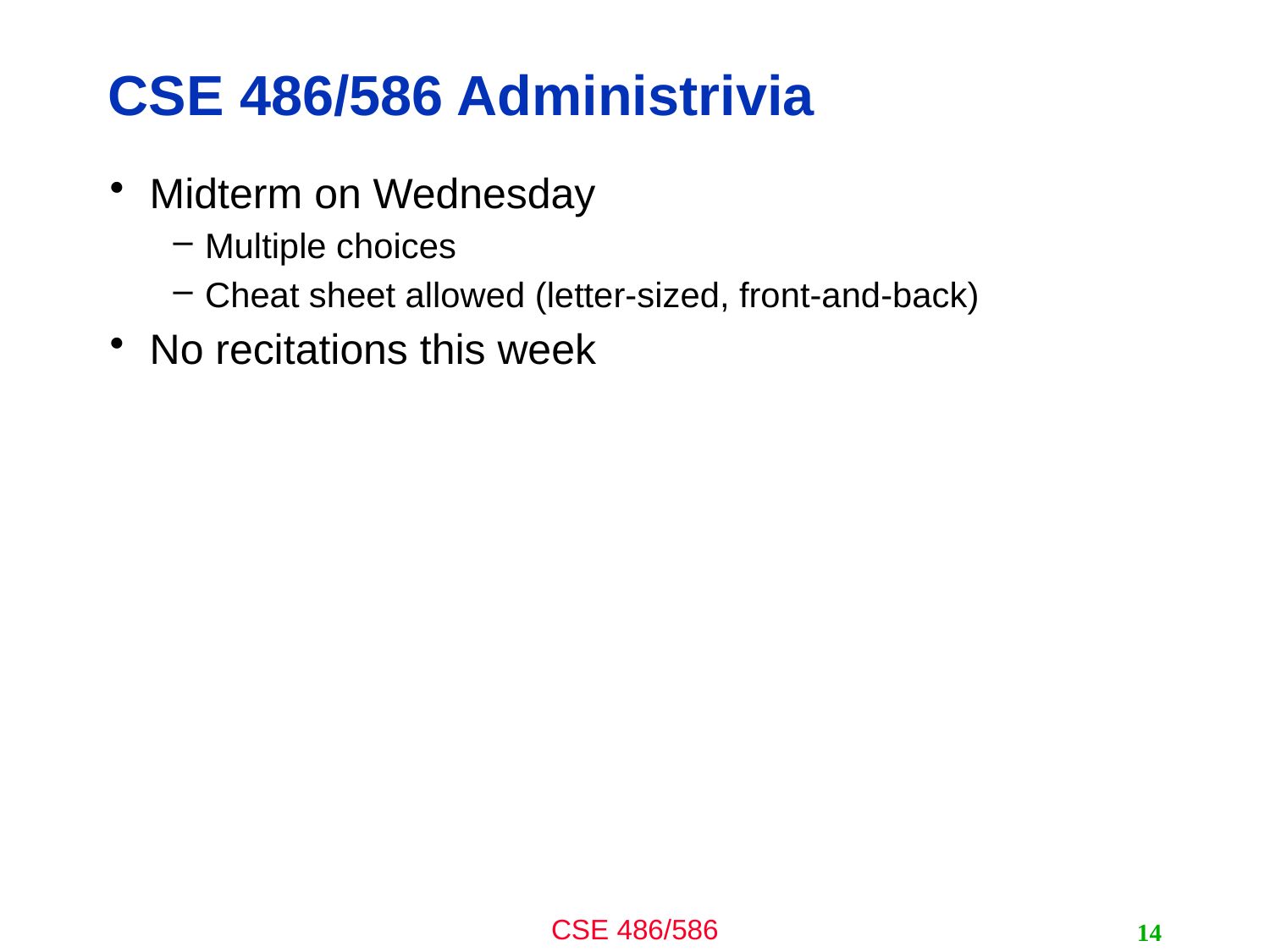

# CSE 486/586 Administrivia
Midterm on Wednesday
Multiple choices
Cheat sheet allowed (letter-sized, front-and-back)
No recitations this week
14